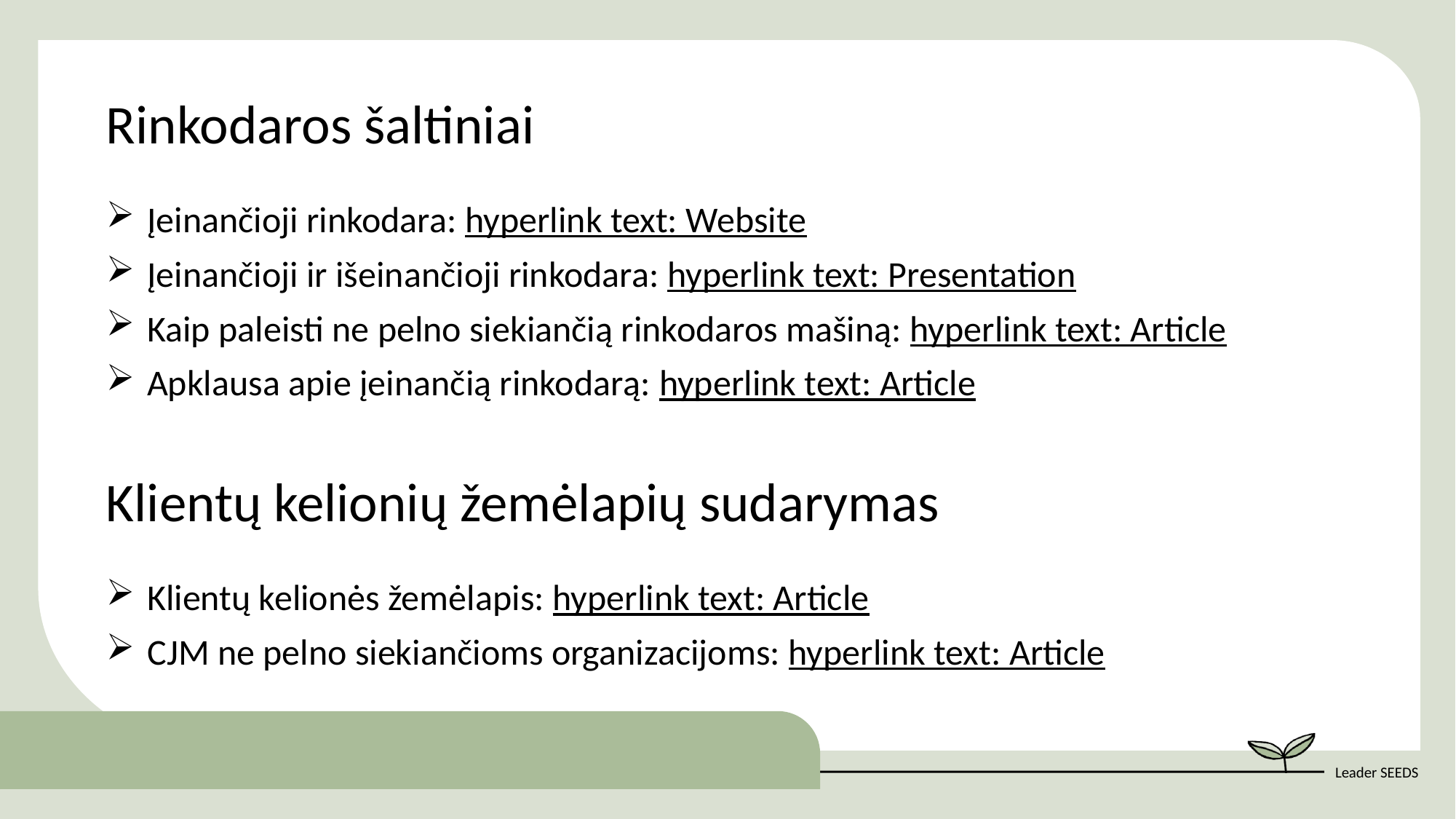

Rinkodaros šaltiniai
Įeinančioji rinkodara: hyperlink text: Website
Įeinančioji ir išeinančioji rinkodara: hyperlink text: Presentation
Kaip paleisti ne pelno siekiančią rinkodaros mašiną: hyperlink text: Article
Apklausa apie įeinančią rinkodarą: hyperlink text: Article
Klientų kelionių žemėlapių sudarymas
Klientų kelionės žemėlapis: hyperlink text: Article
CJM ne pelno siekiančioms organizacijoms: hyperlink text: Article